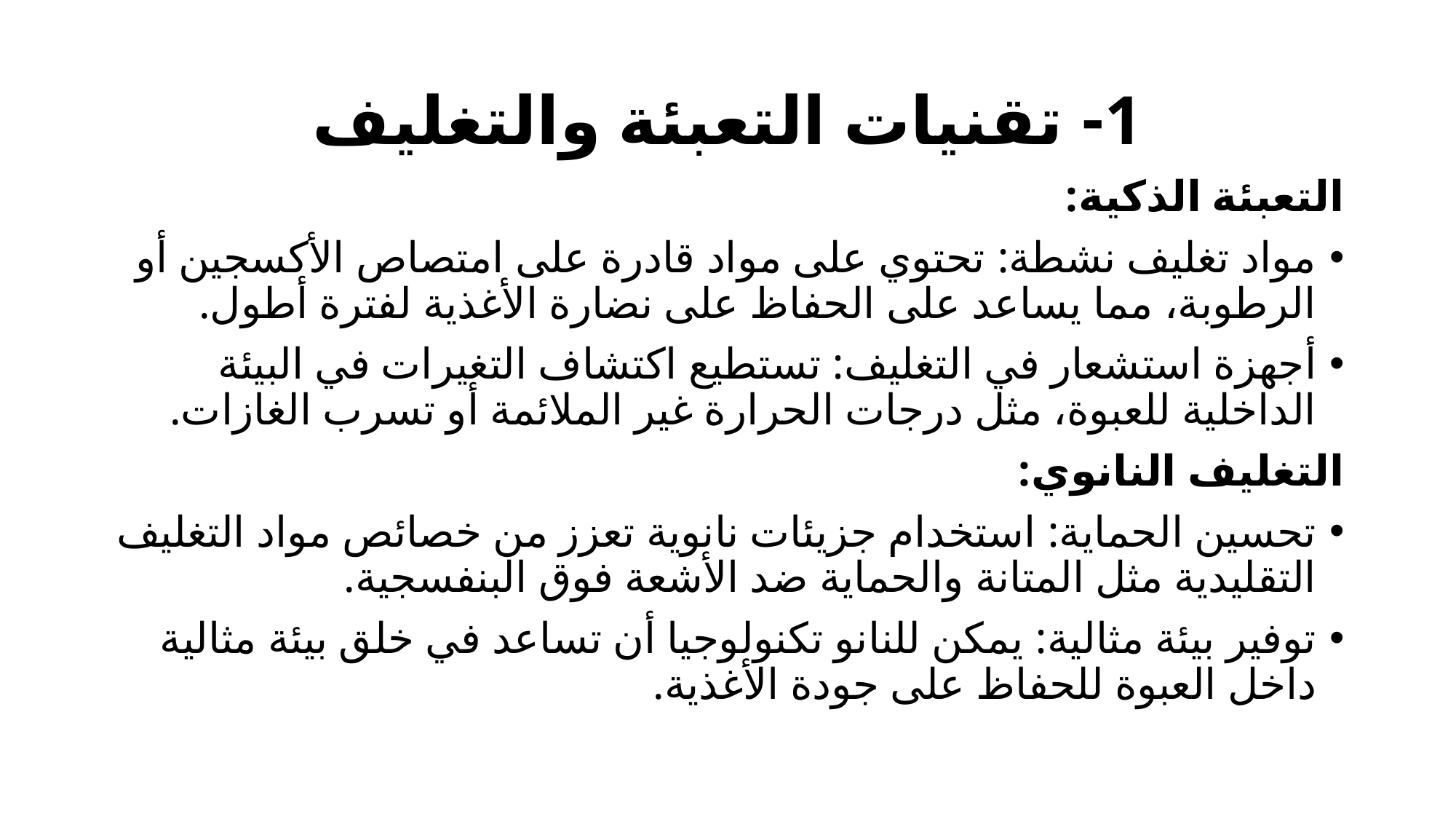

# 1- تقنيات التعبئة والتغليف
التعبئة الذكية:
مواد تغليف نشطة: تحتوي على مواد قادرة على امتصاص الأكسجين أو الرطوبة، مما يساعد على الحفاظ على نضارة الأغذية لفترة أطول.
أجهزة استشعار في التغليف: تستطيع اكتشاف التغيرات في البيئة الداخلية للعبوة، مثل درجات الحرارة غير الملائمة أو تسرب الغازات.
التغليف النانوي:
تحسين الحماية: استخدام جزيئات نانوية تعزز من خصائص مواد التغليف التقليدية مثل المتانة والحماية ضد الأشعة فوق البنفسجية.
توفير بيئة مثالية: يمكن للنانو تكنولوجيا أن تساعد في خلق بيئة مثالية داخل العبوة للحفاظ على جودة الأغذية.